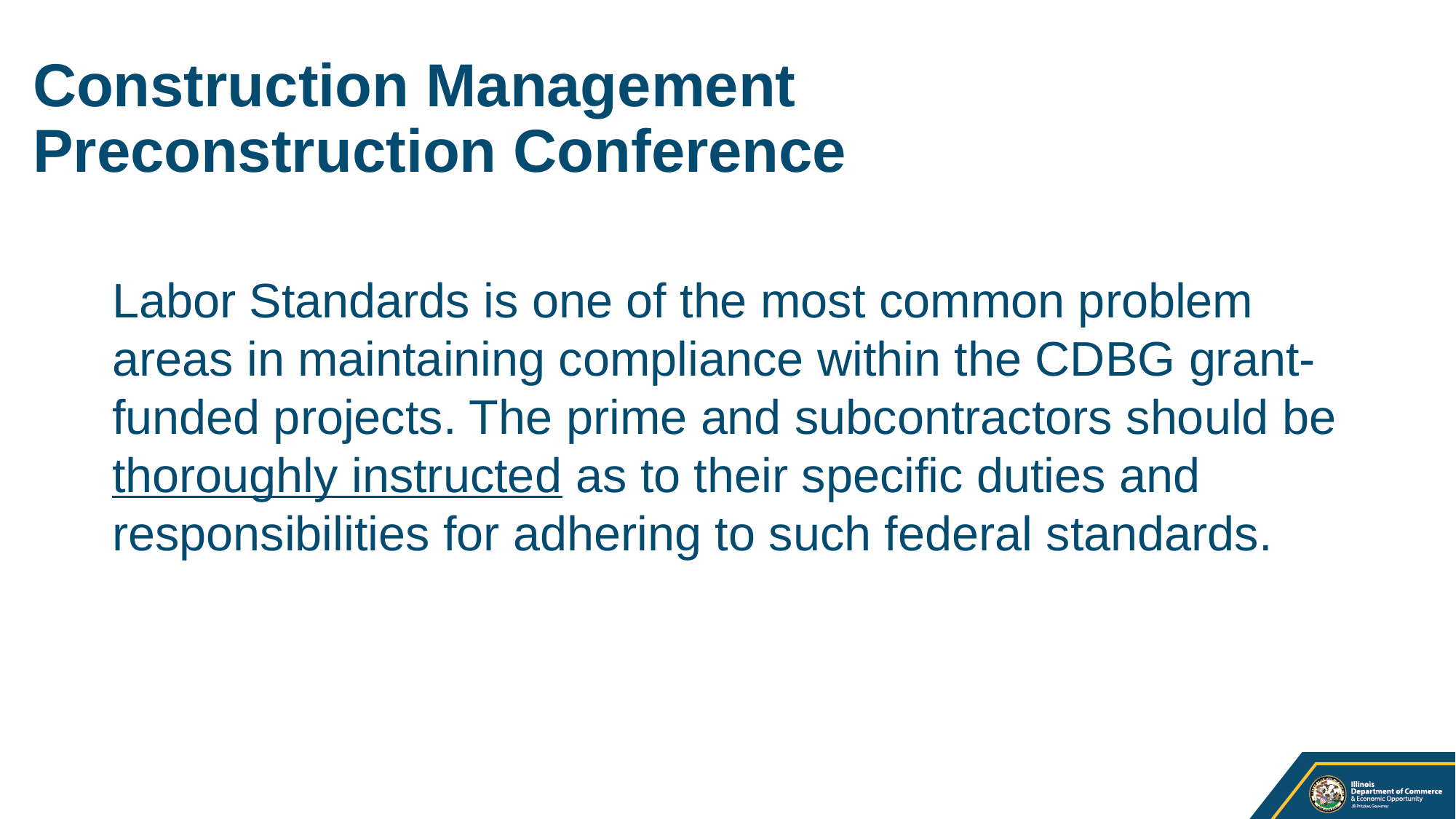

# Construction Management Preconstruction Conference
Labor Standards is one of the most common problem areas in maintaining compliance within the CDBG grant-funded projects. The prime and subcontractors should be thoroughly instructed as to their specific duties and responsibilities for adhering to such federal standards.